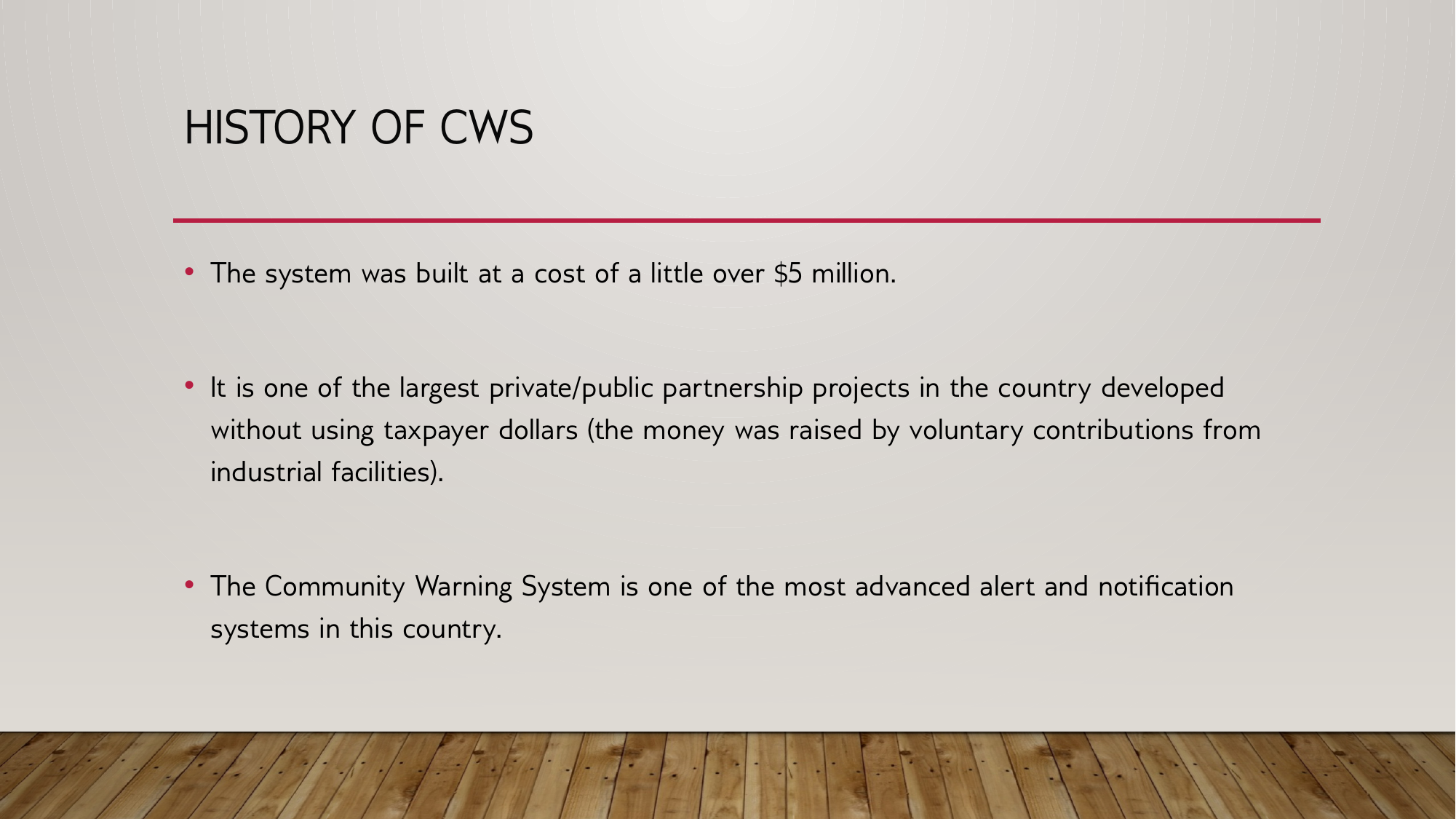

# HISTORY OF CWS
The system was built at a cost of a little over $5 million.

It is one of the largest private/public partnership projects in the country developed without using taxpayer dollars (the money was raised by voluntary contributions from industrial facilities).

The Community Warning System is one of the most advanced alert and notification systems in this country.